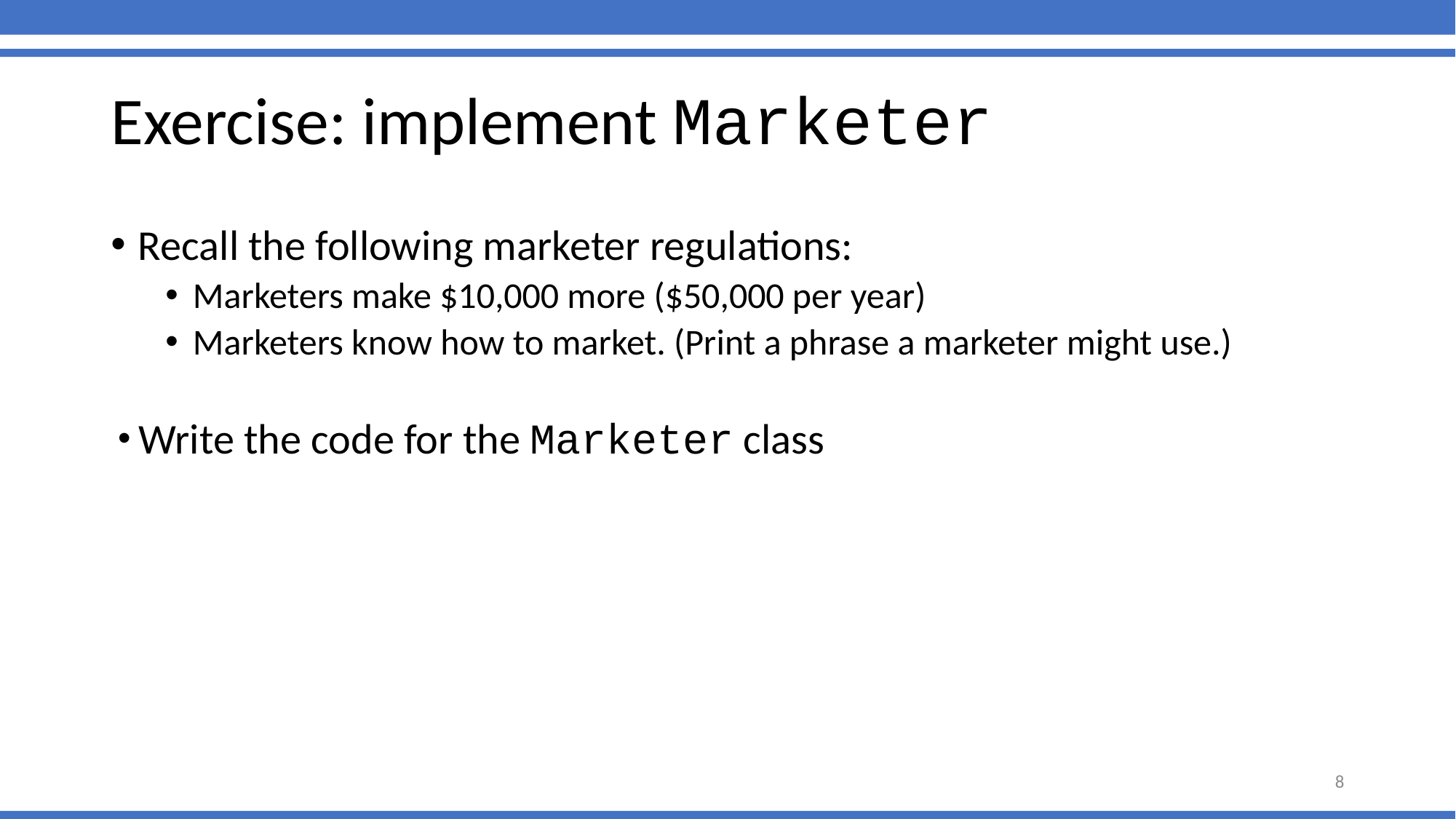

Exercise: implement Marketer
Recall the following marketer regulations:
Marketers make $10,000 more ($50,000 per year)
Marketers know how to market. (Print a phrase a marketer might use.)

 Write the code for the Marketer class

8